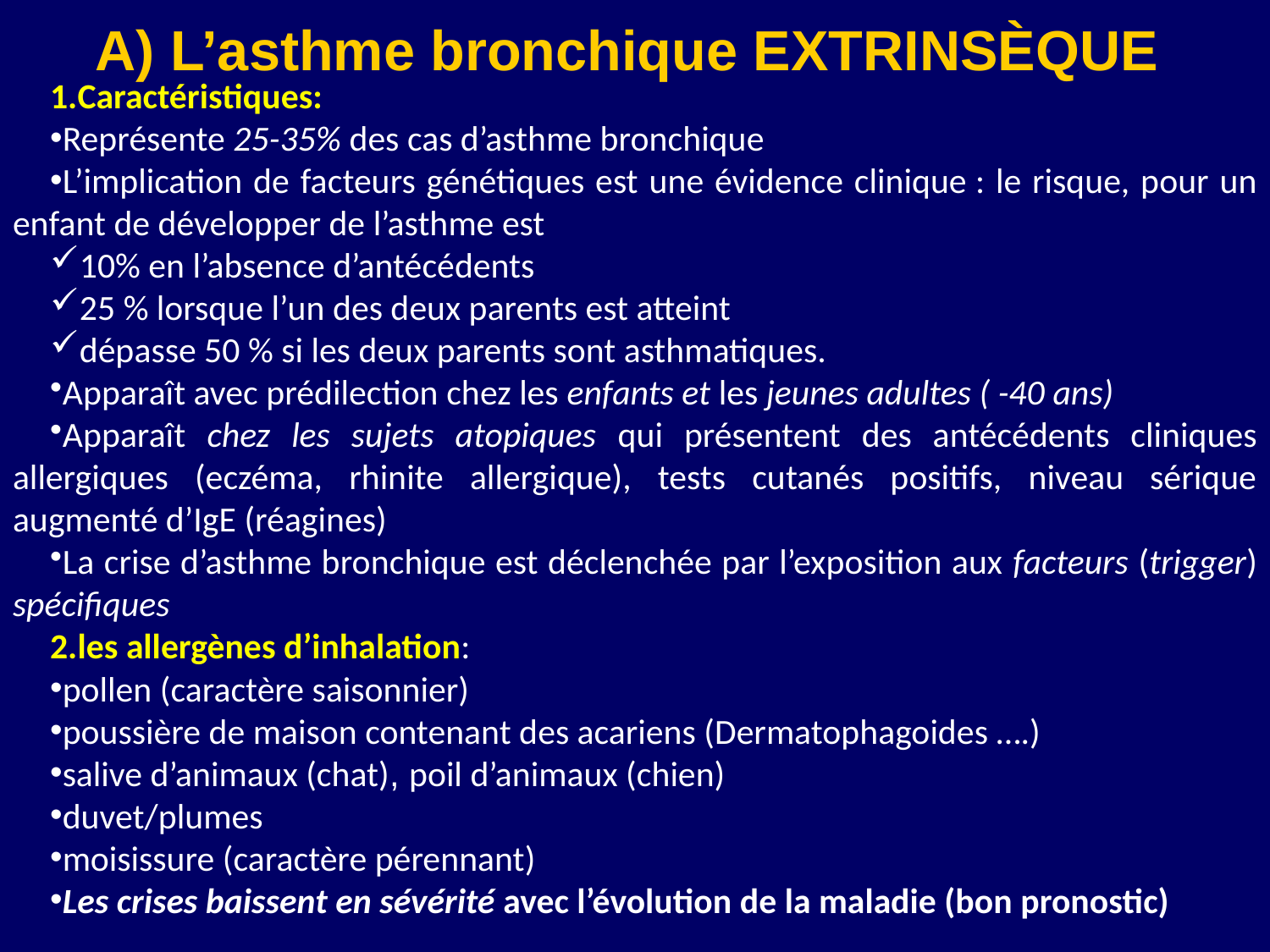

# A) L’asthme bronchique EXTRINSÈQUE
Caractéristiques:
Représente 25-35% des cas d’asthme bronchique
L’implication de facteurs génétiques est une évidence clinique : le risque, pour un enfant de développer de l’asthme est
10% en l’absence d’antécédents
25 % lorsque l’un des deux parents est atteint
dépasse 50 % si les deux parents sont asthmatiques.
Apparaît avec prédilection chez les enfants et les jeunes adultes ( -40 ans)
Apparaît chez les sujets atopiques qui présentent des antécédents cliniques allergiques (eczéma, rhinite allergique), tests cutanés positifs, niveau sérique augmenté d’IgE (réagines)
La crise d’asthme bronchique est déclenchée par l’exposition aux facteurs (trigger) spécifiques
les allergènes d’inhalation:
pollen (caractère saisonnier)
poussière de maison contenant des acariens (Dermatophagoides ….)
salive d’animaux (chat), poil d’animaux (chien)
duvet/plumes
moisissure (caractère pérennant)
Les crises baissent en sévérité avec l’évolution de la maladie (bon pronostic)